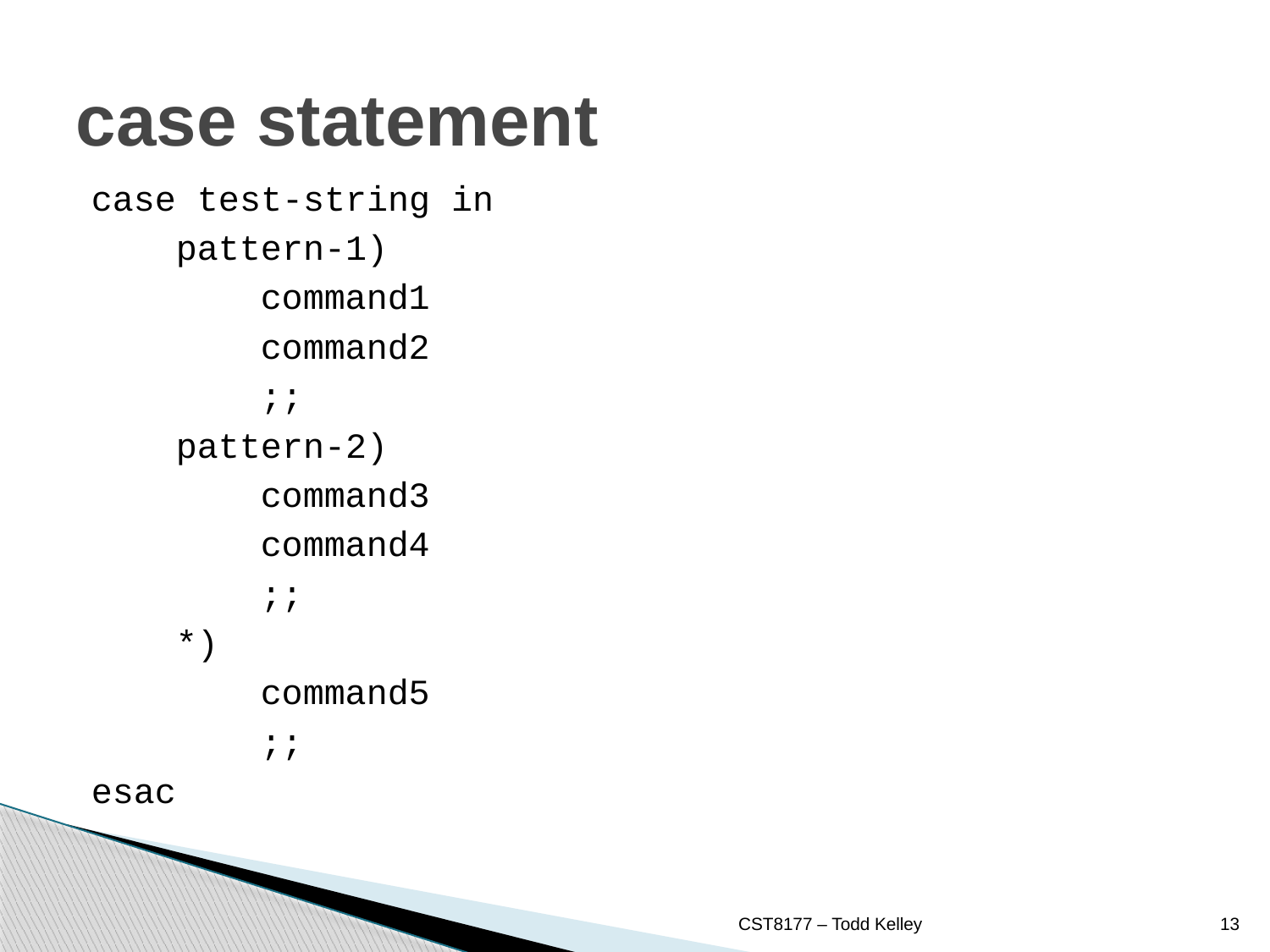

# case statement
case test-string in
    pattern-1)
        command1
        command2
        ;;
    pattern-2)
        command3
        command4
        ;;
    *)
        command5
        ;;
esac
CST8177 – Todd Kelley
13